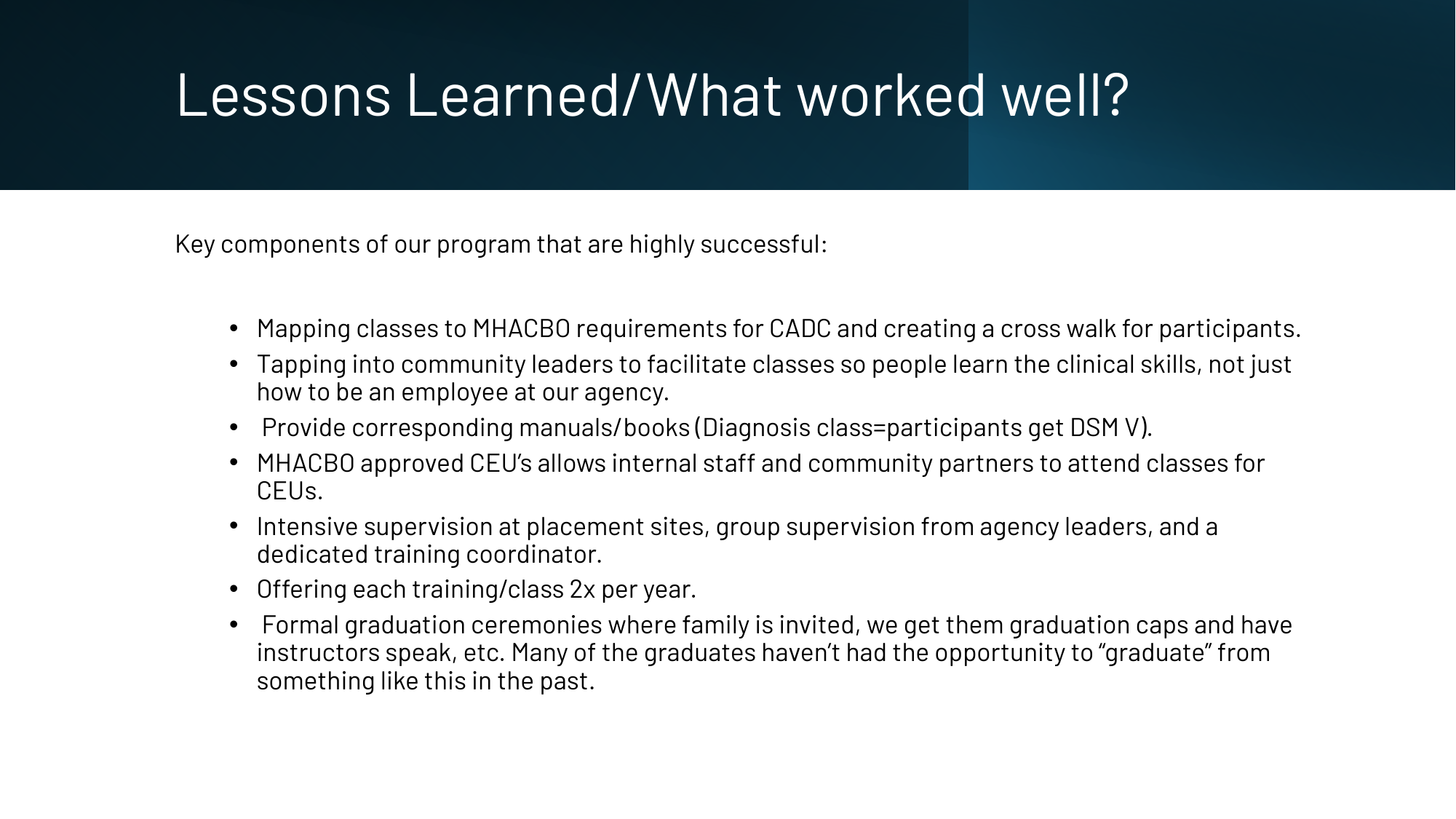

# Lessons Learned/What worked well?
Key components of our program that are highly successful:

Mapping classes to MHACBO requirements for CADC and creating a cross walk for participants.
Tapping into community leaders to facilitate classes so people learn the clinical skills, not just how to be an employee at our agency.
 Provide corresponding manuals/books (Diagnosis class=participants get DSM V).
MHACBO approved CEU’s allows internal staff and community partners to attend classes for CEUs.
Intensive supervision at placement sites, group supervision from agency leaders, and a dedicated training coordinator.
Offering each training/class 2x per year.
 Formal graduation ceremonies where family is invited, we get them graduation caps and have instructors speak, etc. Many of the graduates haven’t had the opportunity to “graduate” from something like this in the past.